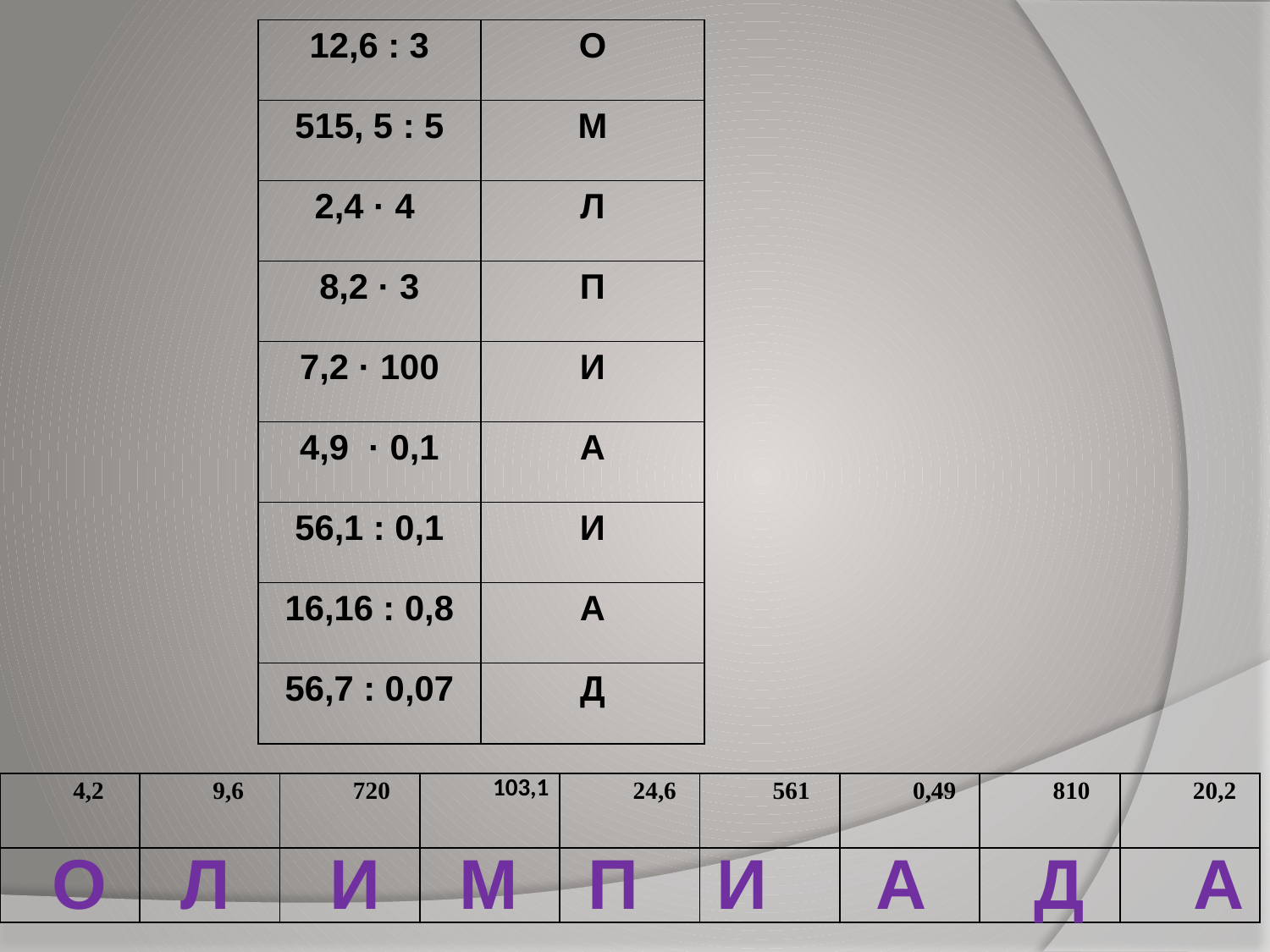

| 12,6 : 3 | О |
| --- | --- |
| 515, 5 : 5 | М |
| 2,4 · 4 | Л |
| 8,2 · 3 | П |
| 7,2 · 100 | И |
| 4,9 · 0,1 | А |
| 56,1 : 0,1 | И |
| 16,16 : 0,8 | А |
| 56,7 : 0,07 | Д |
| 4,2 | 9,6 | 720 | 103,1 | 24,6 | 561 | 0,49 | 810 | 20,2 |
| --- | --- | --- | --- | --- | --- | --- | --- | --- |
|  |  |  |  |  |  |  |  |  |
О
Л
И
М
П
И
А
Д
А